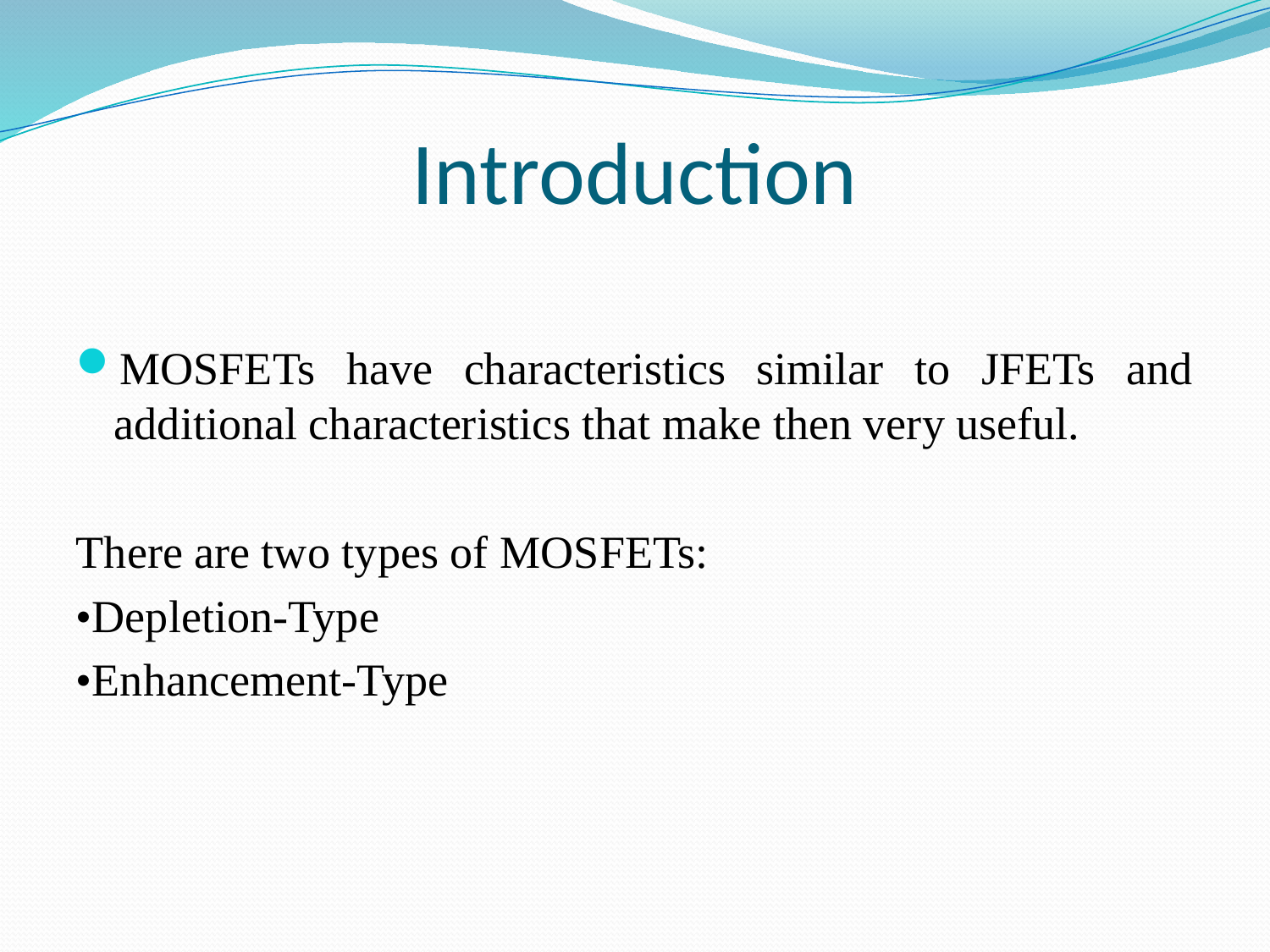

# Introduction

MOSFETs have characteristics similar to JFETs and additional characteristics that make then very useful.

There are two types of MOSFETs:
•Depletion-Type
•Enhancement-Type